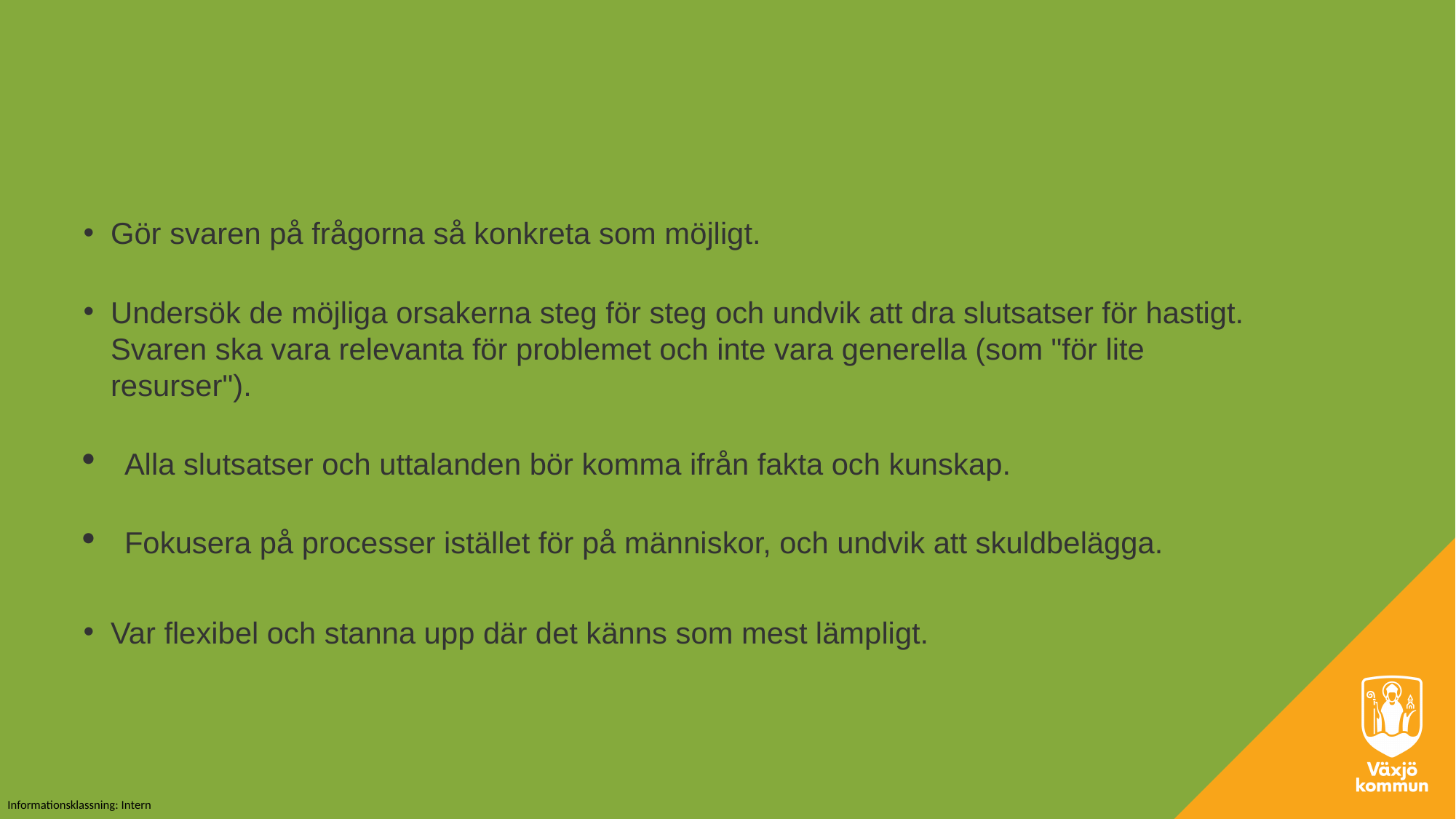

Tips under genomförandet:

Gör svaren på frågorna så konkreta som möjligt.
Undersök de möjliga orsakerna steg för steg och undvik att dra slutsatser för hastigt. Svaren ska vara relevanta för problemet och inte vara generella (som "för lite resurser").
Alla slutsatser och uttalanden bör komma ifrån fakta och kunskap.
Fokusera på processer istället för på människor, och undvik att skuldbelägga.
Var flexibel och stanna upp där det känns som mest lämpligt.